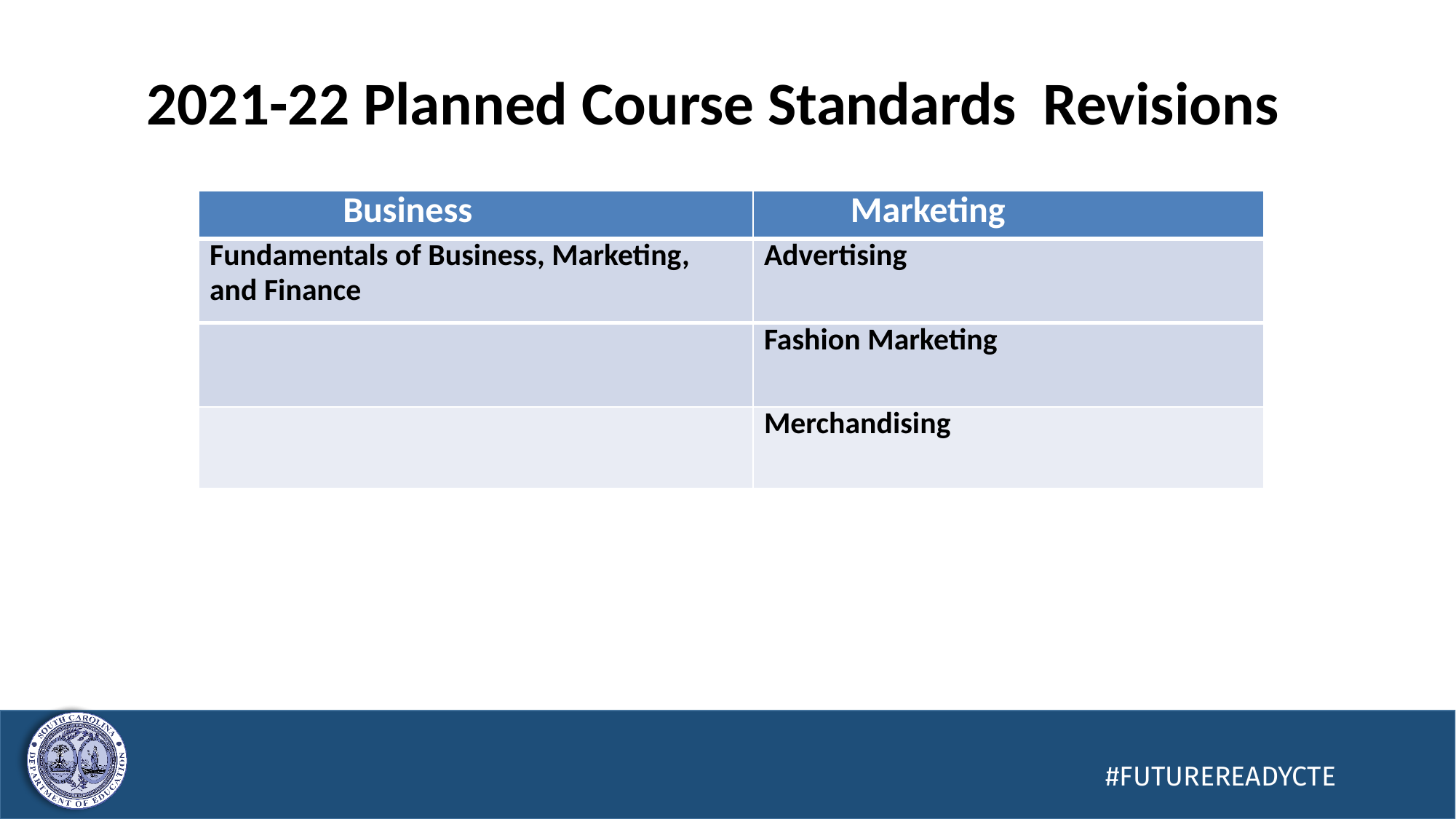

# 2021-22 Planned Course Standards  Revisions
| Business | Marketing |
| --- | --- |
| Fundamentals of Business, Marketing, and Finance | Advertising |
|  | Fashion Marketing |
|  | Merchandising |